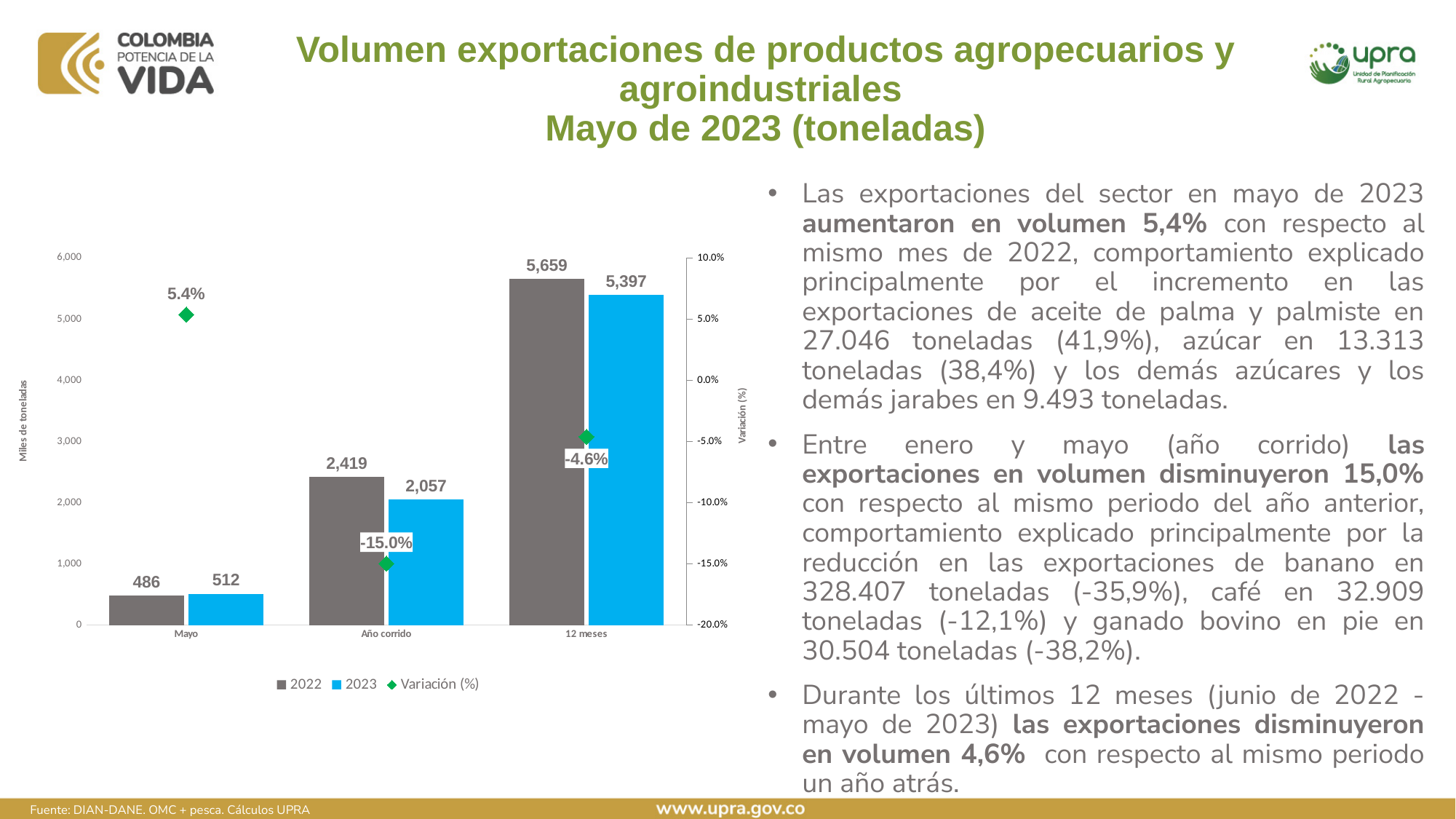

# Volumen exportaciones de productos agropecuarios y agroindustriales Mayo de 2023 (toneladas)
Las exportaciones del sector en mayo de 2023 aumentaron en volumen 5,4% con respecto al mismo mes de 2022, comportamiento explicado principalmente por el incremento en las exportaciones de aceite de palma y palmiste en 27.046 toneladas (41,9%), azúcar en 13.313 toneladas (38,4%) y los demás azúcares y los demás jarabes en 9.493 toneladas.
Entre enero y mayo (año corrido) las exportaciones en volumen disminuyeron 15,0% con respecto al mismo periodo del año anterior, comportamiento explicado principalmente por la reducción en las exportaciones de banano en 328.407 toneladas (-35,9%), café en 32.909 toneladas (-12,1%) y ganado bovino en pie en 30.504 toneladas (-38,2%).
Durante los últimos 12 meses (junio de 2022 - mayo de 2023) las exportaciones disminuyeron en volumen 4,6%  con respecto al mismo periodo un año atrás.

### Chart

| Category | 2022 | 2023 | Variación (%) |
|---|---|---|---|
| Mayo | 486.3902150199999 | 512.47903321 | 0.05363762959114493 |
| Año corrido | 2419.2852037999996 | 2056.6508144699997 | -0.14989319521336542 |
| 12 meses | 5658.56348836 | 5397.307871749999 | -0.04616995411422331 |
Fuente: DIAN-DANE. OMC + pesca. Cálculos UPRA